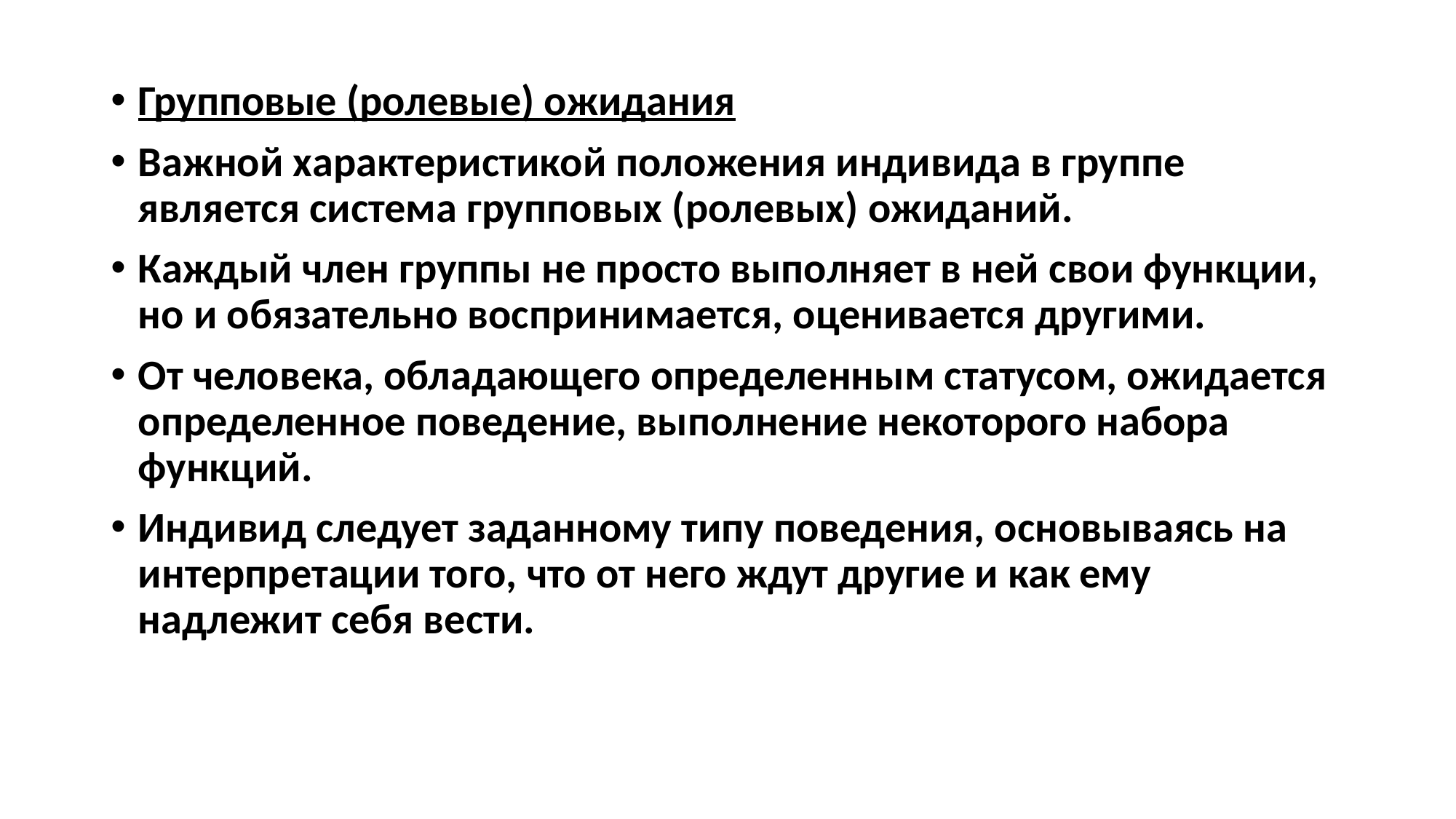

Групповые (ролевые) ожидания
Важной характеристикой положения индивида в группе является система групповых (ролевых) ожиданий.
Каждый член группы не просто выполняет в ней свои функции, но и обязательно воспринимается, оценивается другими.
От человека, обладающего определенным статусом, ожидается определенное поведение, выполнение некоторого набора функций.
Индивид следует заданному типу поведения, основываясь на интерпретации того, что от него ждут другие и как ему надлежит себя вести.